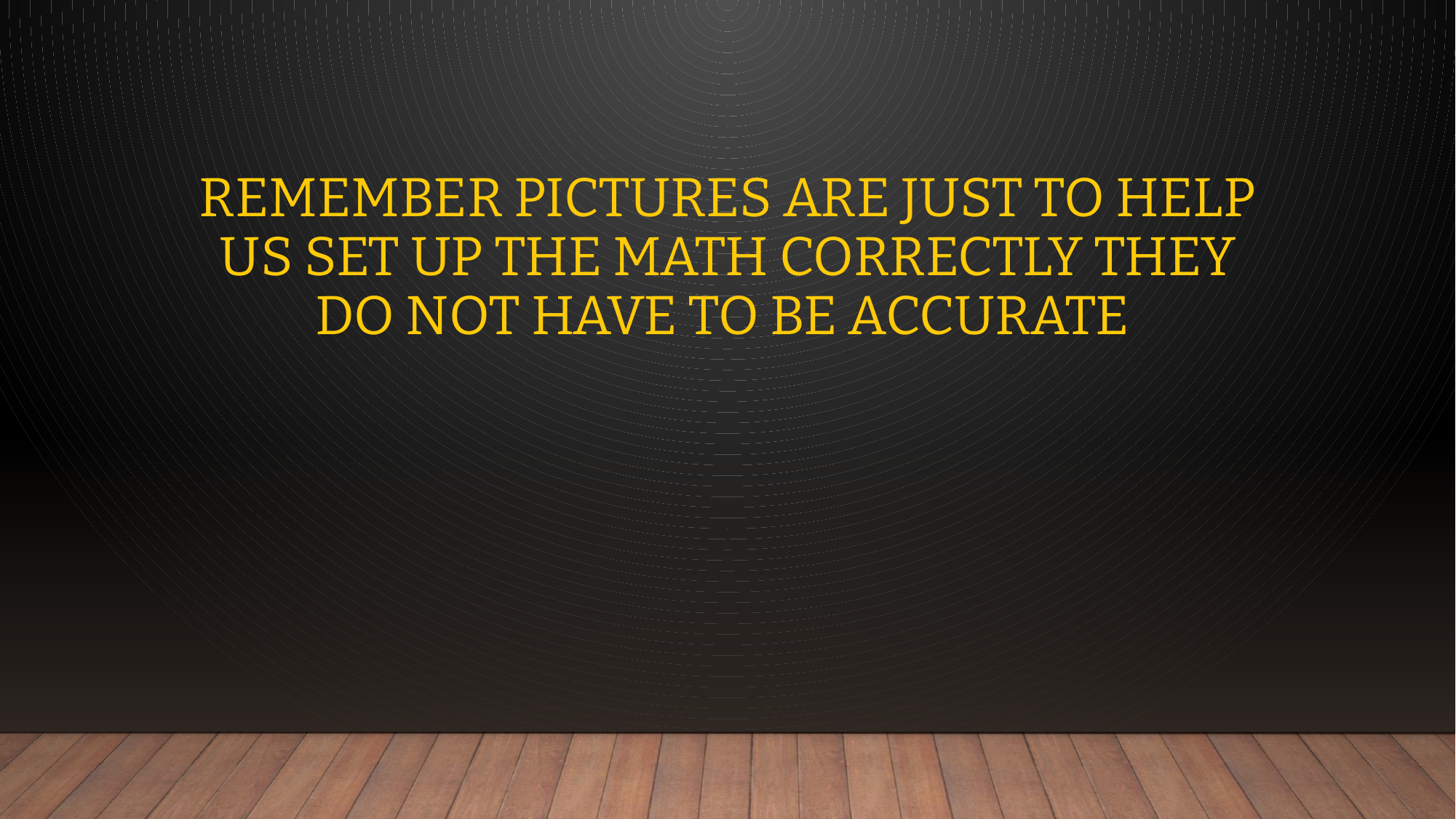

# Remember Pictures are just to help us set up the math correctly they do not have to be accurate